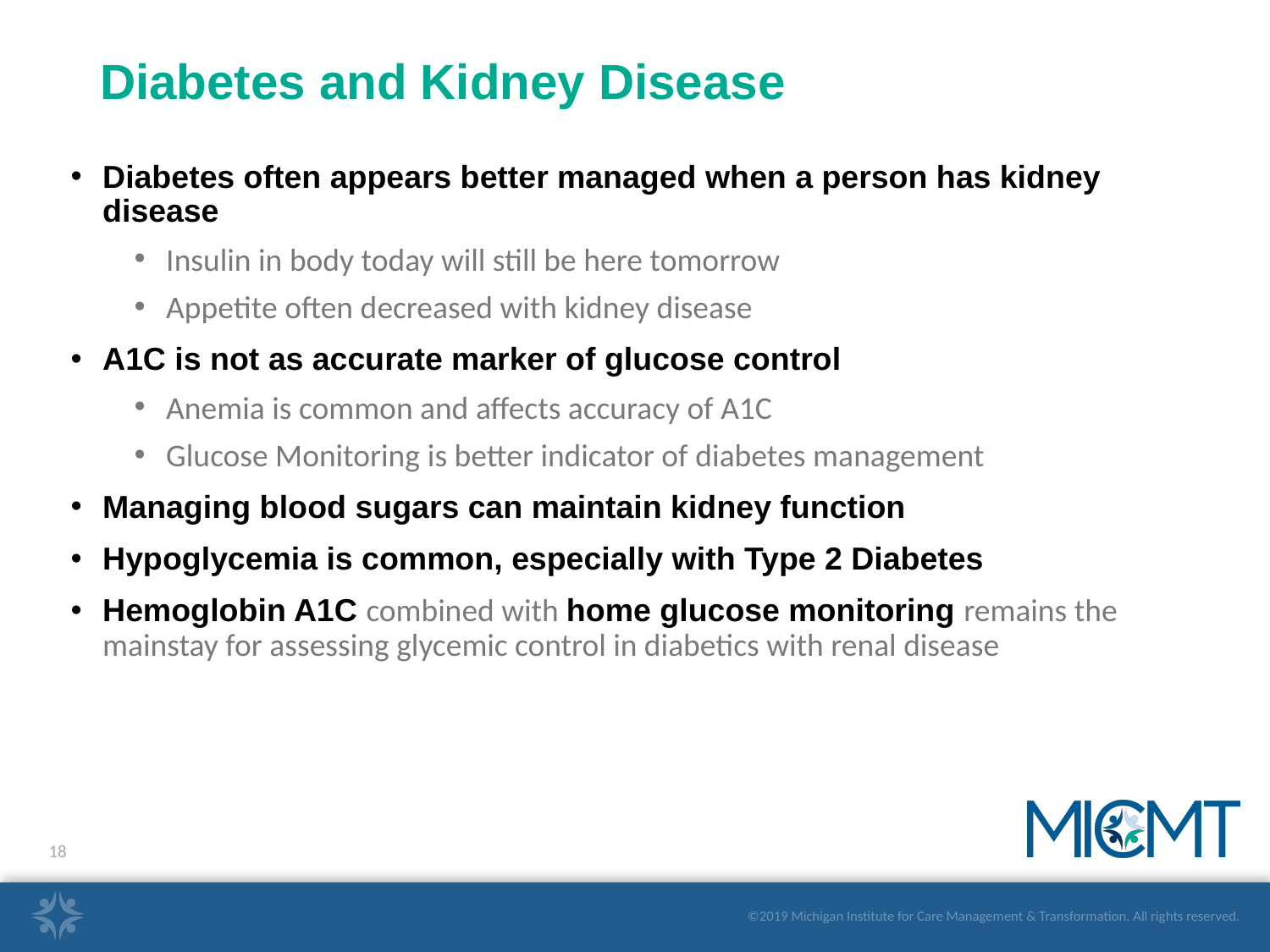

# Diabetes and Kidney Disease
Diabetes often appears better managed when a person has kidney disease
Insulin in body today will still be here tomorrow
Appetite often decreased with kidney disease
A1C is not as accurate marker of glucose control
Anemia is common and affects accuracy of A1C
Glucose Monitoring is better indicator of diabetes management
Managing blood sugars can maintain kidney function
Hypoglycemia is common, especially with Type 2 Diabetes
Hemoglobin A1C combined with home glucose monitoring remains the mainstay for assessing glycemic control in diabetics with renal disease